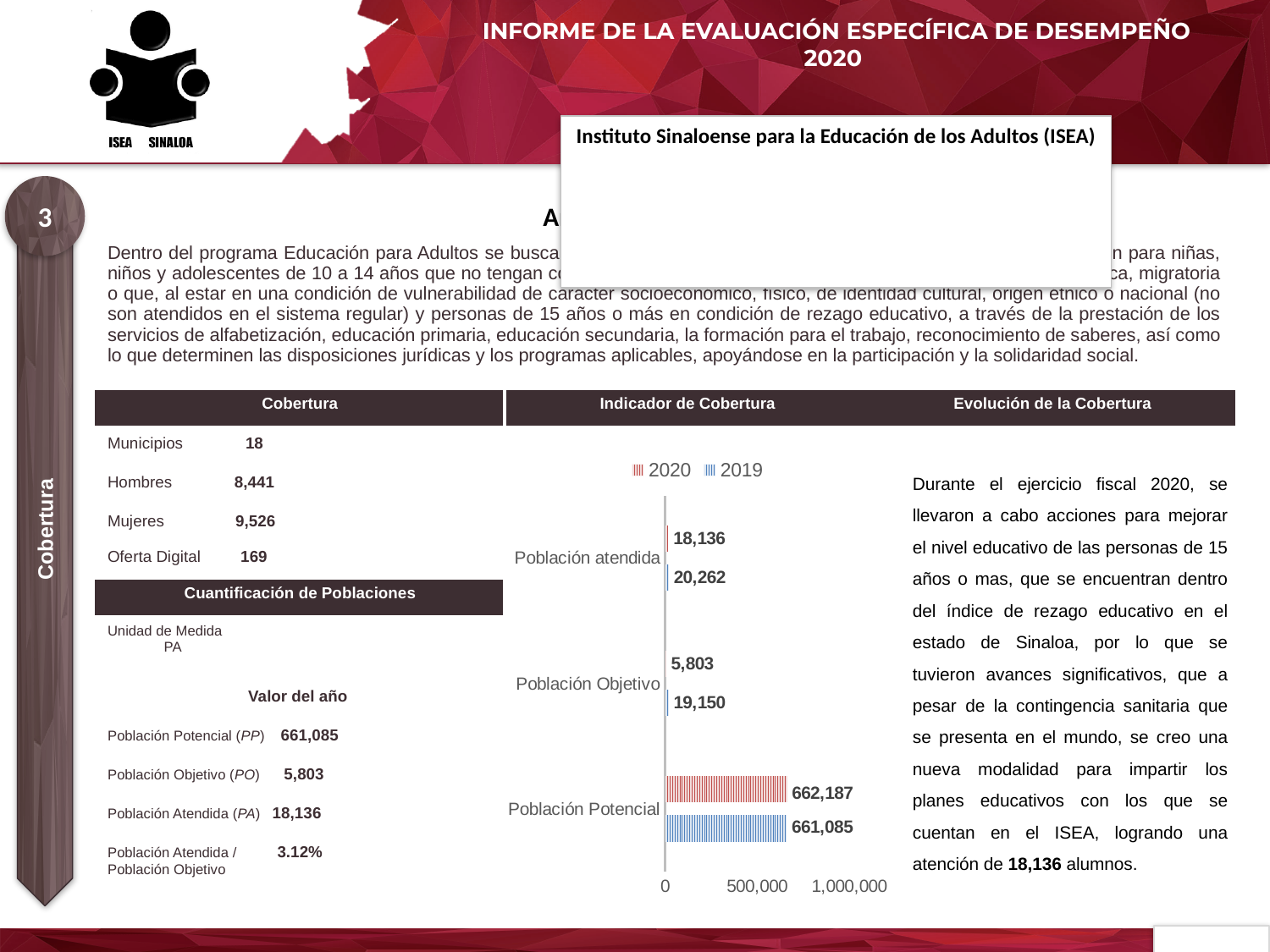

# Instituto Sinaloense para la Educación de los Adultos (ISEA)
3
Análisis de la Cobertura
| Dentro del programa Educación para Adultos se busca promover y realizar acciones para organizar e impartir la educación para niñas, niños y adolescentes de 10 a 14 años que no tengan concluida la primaria y que, por su condición de extra edad, geográfica, migratoria o que, al estar en una condición de vulnerabilidad de carácter socioeconómico, físico, de identidad cultural, origen étnico o nacional (no son atendidos en el sistema regular) y personas de 15 años o más en condición de rezago educativo, a través de la prestación de los servicios de alfabetización, educación primaria, educación secundaria, la formación para el trabajo, reconocimiento de saberes, así como lo que determinen las disposiciones jurídicas y los programas aplicables, apoyándose en la participación y la solidaridad social. |  |  |  |
| --- | --- | --- | --- |
| Cobertura |  | Indicador de Cobertura | Evolución de la Cobertura |
| Municipios 18 |  |  |  |
| Hombres 8,441 |  |  |  |
| Mujeres 9,526 Oferta Digital 169 |  |  |  |
| Cuantificación de Poblaciones |  |  |  |
| Unidad de Medida PA |  |  |  |
| Valor del año |  |  |  |
| Población Potencial (PP) 661,085 |  |  |  |
| Población Objetivo (PO) 5,803 |  |  |  |
| Población Atendida (PA) 18,136 |  |  |  |
| Población Atendida / 3.12% Población Objetivo |  |  |  |

### Chart

| Category | 2019 | 2020 |
|---|---|---|
| Población Potencial | 661085.0 | 662187.0 |
| Población Objetivo | 19150.0 | 5803.0 |
| Población atendida | 20262.0 | 18136.0 |
Durante el ejercicio fiscal 2020, se llevaron a cabo acciones para mejorar el nivel educativo de las personas de 15 años o mas, que se encuentran dentro del índice de rezago educativo en el estado de Sinaloa, por lo que se tuvieron avances significativos, que a pesar de la contingencia sanitaria que se presenta en el mundo, se creo una nueva modalidad para impartir los planes educativos con los que se cuentan en el ISEA, logrando una atención de 18,136 alumnos.
Cobertura